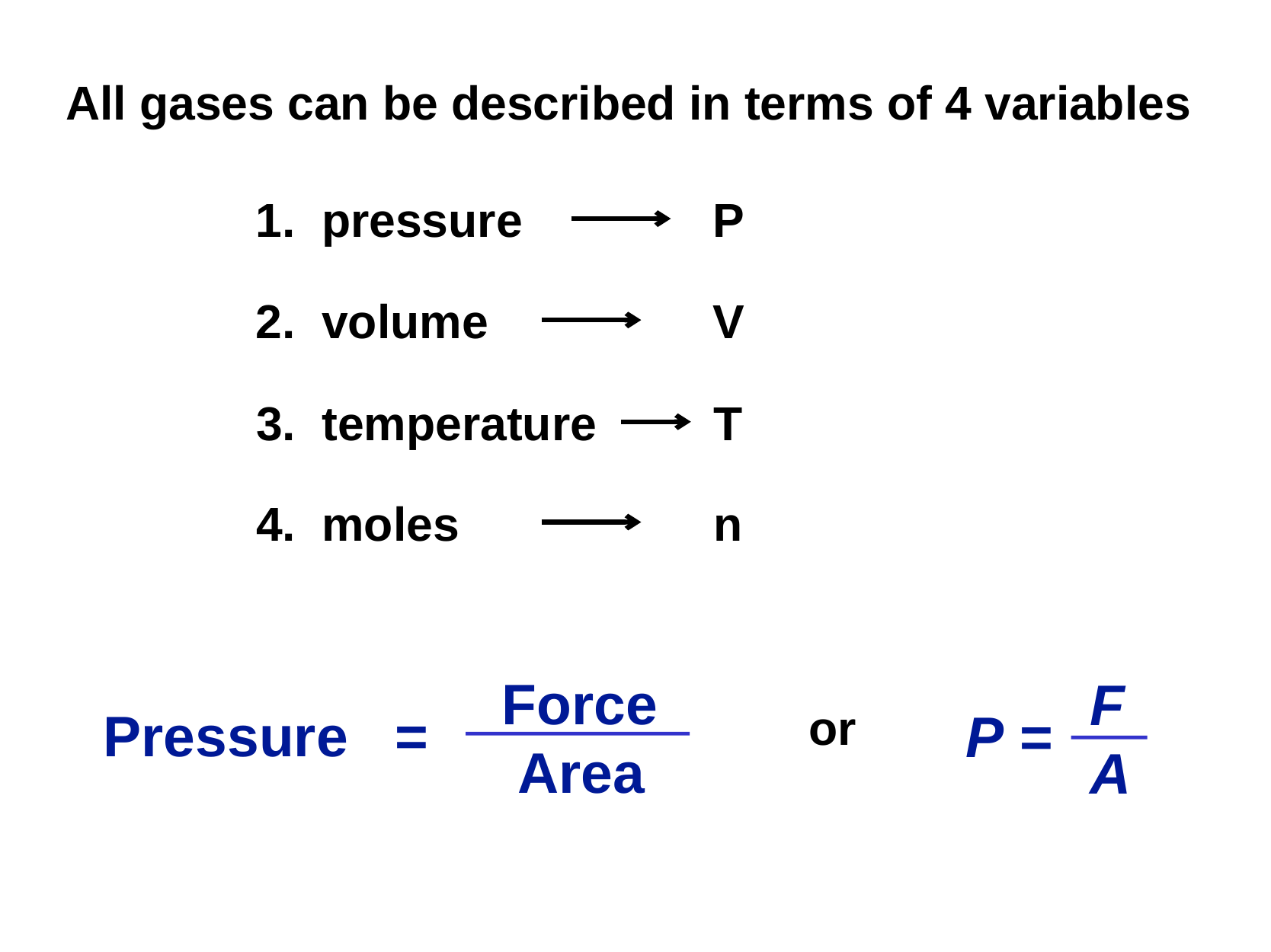

All gases can be described in terms of 4 variables
1.  pressure		P
2.  volume		V
3.  temperature		T
4.  moles			n
Force
 Area
Pressure   =

F
A
P =

or